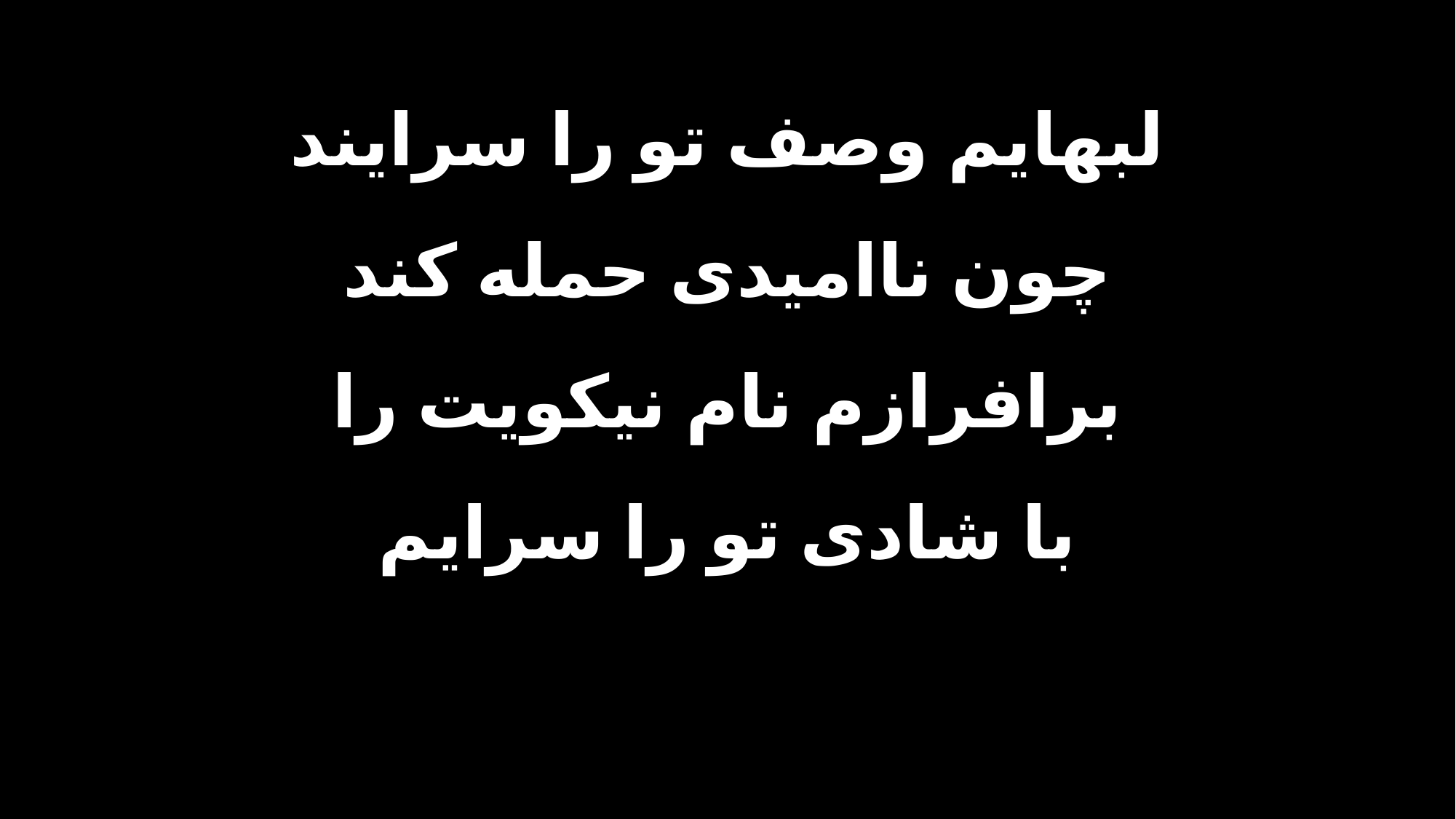

لبهایم وصف تو را سرایند
چون ناامیدی حمله کند
برافرازم نام نیکویت را
با شادی تو را سرایم